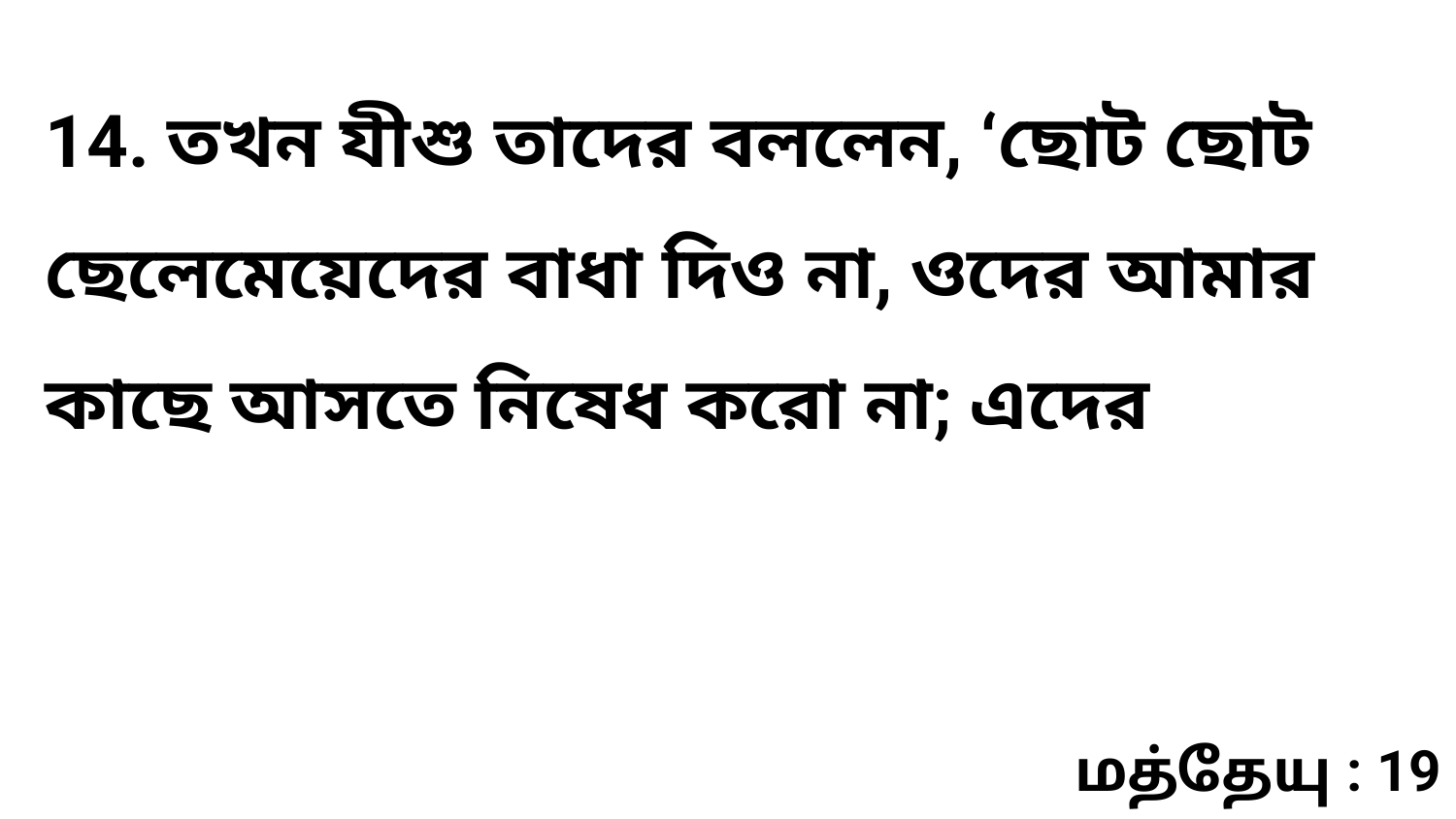

14. তখন যীশু তাদের বললেন, ‘ছোট ছোট ছেলেমেয়েদের বাধা দিও না, ওদের আমার কাছে আসতে নিষেধ করো না; এদের
மத்தேயு : 19